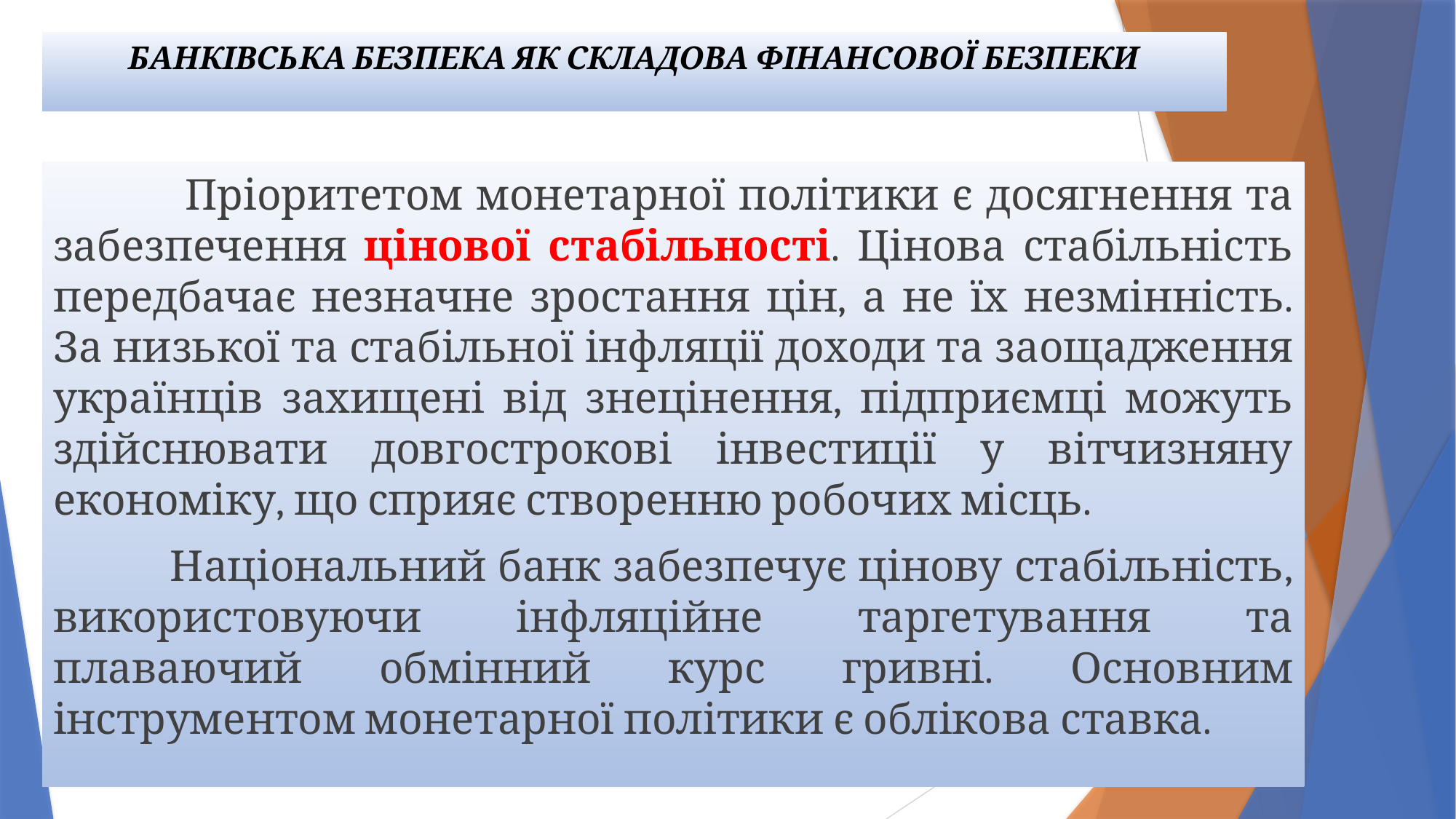

# БАНКІВСЬКА БЕЗПЕКА ЯК СКЛАДОВА ФІНАНСОВОЇ БЕЗПЕКИ
          Пріоритетом монетарної політики є досягнення та забезпечення цінової стабільності. Цінова стабільність передбачає незначне зростання цін, а не їх незмінність. За низької та стабільної інфляції доходи та заощадження українців захищені від знецінення, підприємці можуть здійснювати довгострокові інвестиції у вітчизняну економіку, що сприяє створенню робочих місць.
          Національний банк забезпечує цінову стабільність, використовуючи інфляційне таргетування та плаваючий обмінний курс гривні. Основним інструментом монетарної політики є облікова ставка.